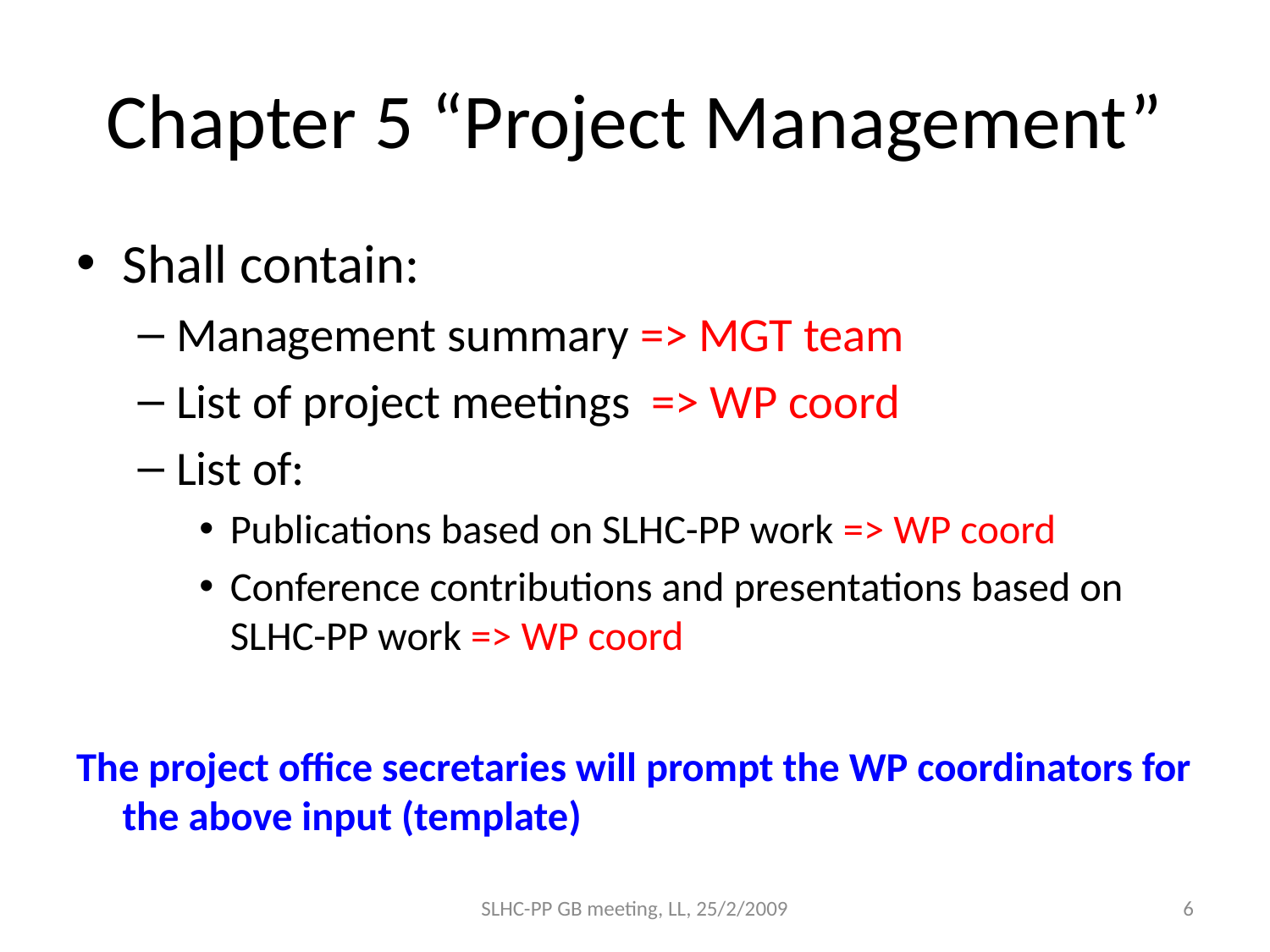

# Chapter 5 “Project Management”
Shall contain:
Management summary => MGT team
List of project meetings  => WP coord
List of:
Publications based on SLHC-PP work => WP coord
Conference contributions and presentations based on SLHC-PP work => WP coord

The project office secretaries will prompt the WP coordinators for the above input (template)

SLHC-PP GB meeting, LL, 25/2/2009
6